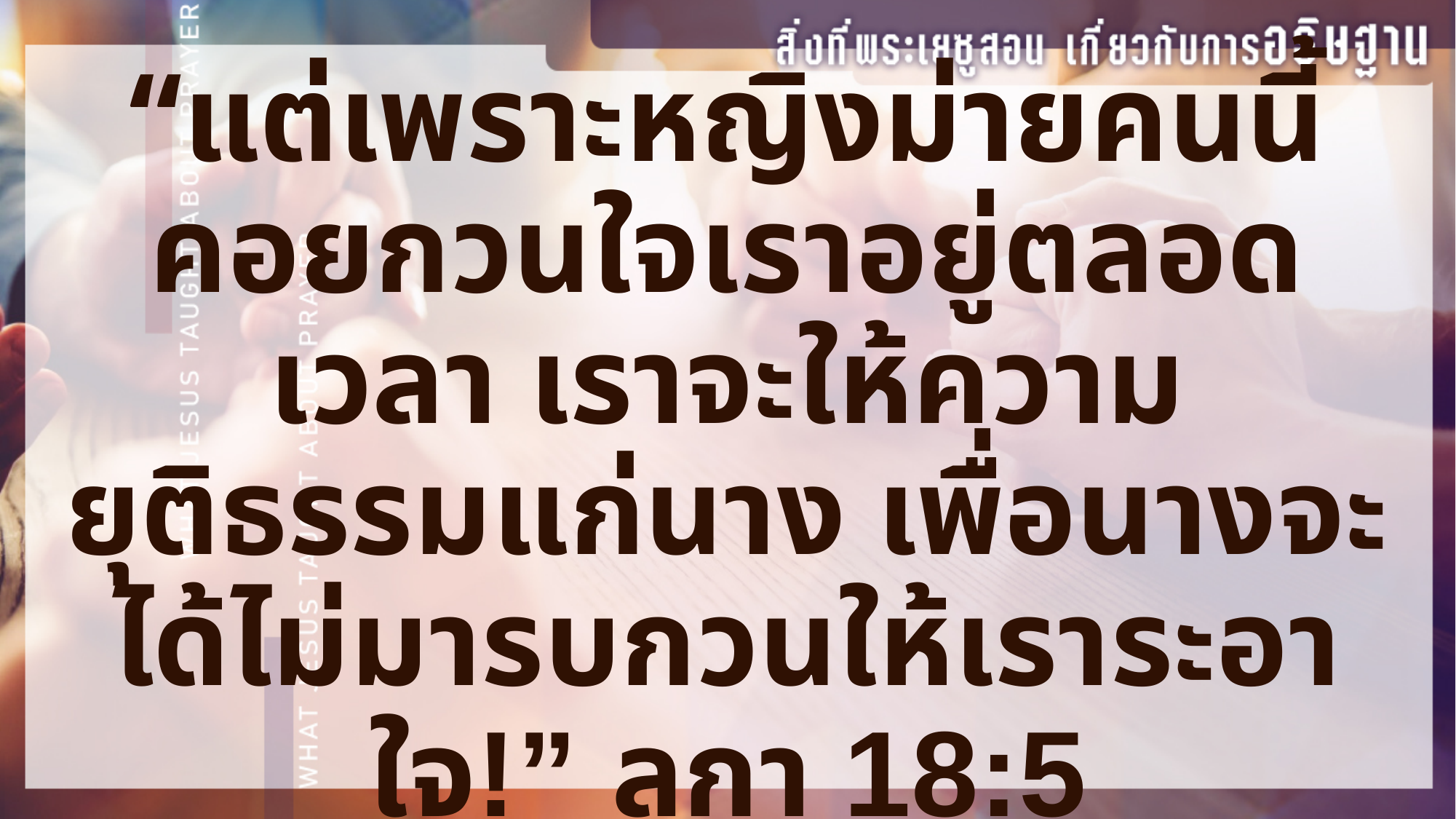

“แต่เพราะหญิงม่ายคนนี้คอยกวนใจเราอยู่ตลอดเวลา เราจะให้ความยุติธรรมแก่นาง เพื่อนางจะได้ไม่มารบกวนให้เราระอาใจ!” ลูกา 18:5